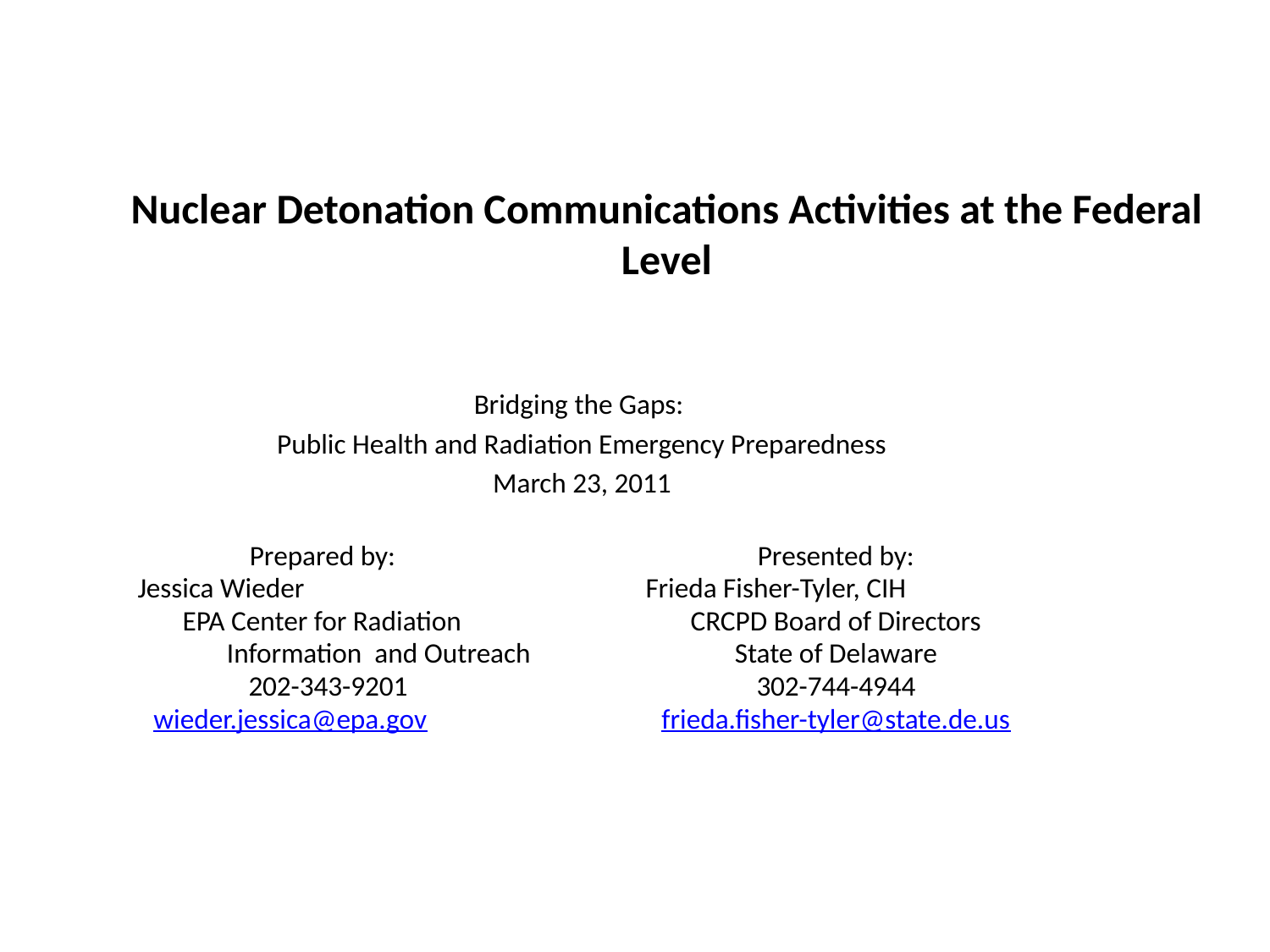

# Nuclear Detonation Communications Activities at the Federal Level

Bridging the Gaps:
Public Health and Radiation Emergency Preparedness
March 23, 2011

Prepared by:			Presented by:
Jessica Wieder			Frieda Fisher-Tyler, CIH
EPA Center for Radiation 		CRCPD Board of Directors
Information  and Outreach		State of Delaware
202-343-9201			302-744-4944
wieder.jessica@epa.gov 		frieda.fisher-tyler@state.de.us